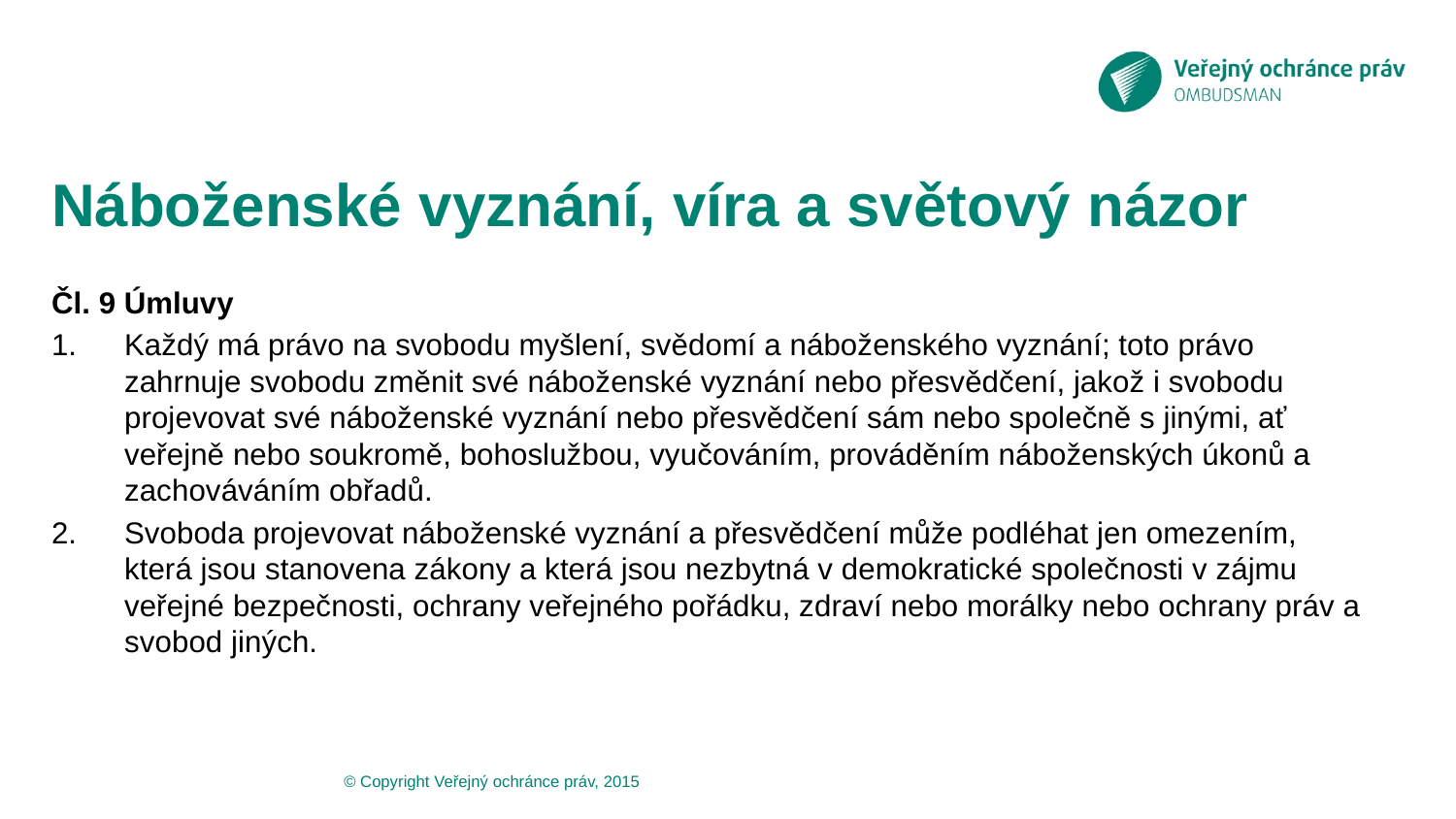

# Náboženské vyznání, víra a světový názor
Čl. 9 Úmluvy
Každý má právo na svobodu myšlení, svědomí a náboženského vyznání; toto právo zahrnuje svobodu změnit své náboženské vyznání nebo přesvědčení, jakož i svobodu projevovat své náboženské vyznání nebo přesvědčení sám nebo společně s jinými, ať veřejně nebo soukromě, bohoslužbou, vyučováním, prováděním náboženských úkonů a zachováváním obřadů.
Svoboda projevovat náboženské vyznání a přesvědčení může podléhat jen omezením, která jsou stanovena zákony a která jsou nezbytná v demokratické společnosti v zájmu veřejné bezpečnosti, ochrany veřejného pořádku, zdraví nebo morálky nebo ochrany práv a svobod jiných.
© Copyright Veřejný ochránce práv, 2015